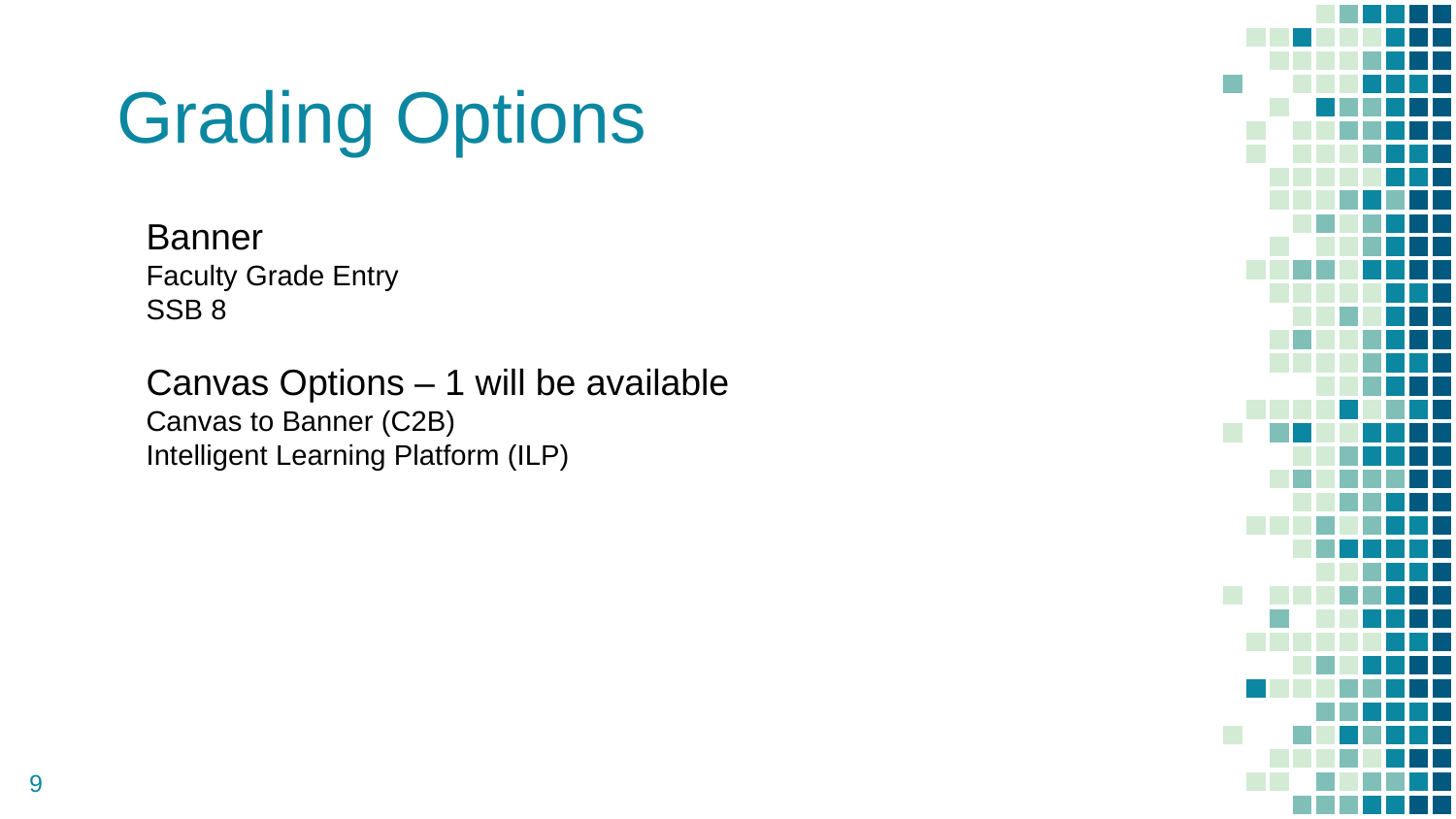

Grading Options
Banner
Faculty Grade Entry
SSB 8

Canvas Options – 1 will be available
Canvas to Banner (C2B)
Intelligent Learning Platform (ILP)

9